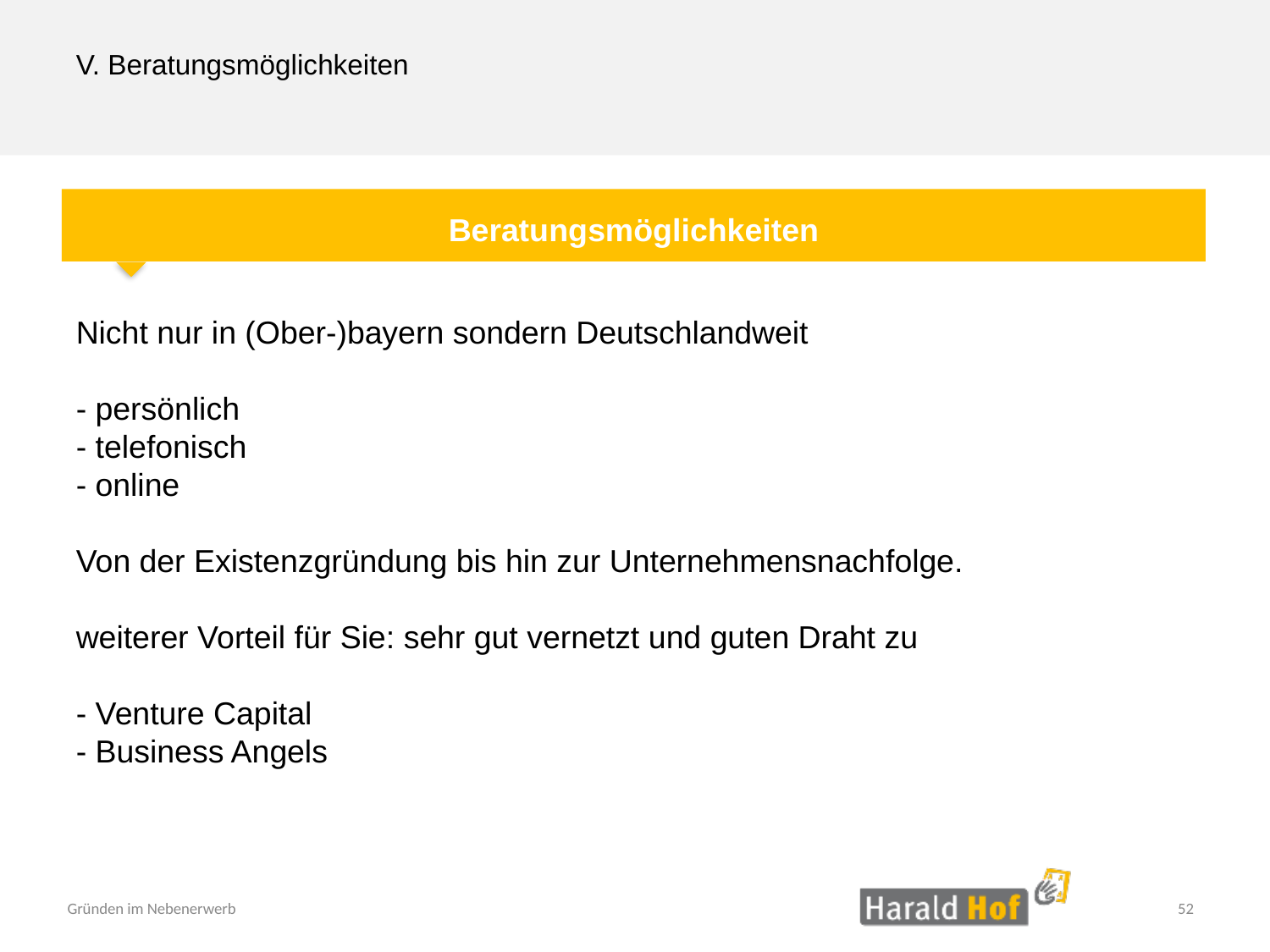

V. Beratungsmöglichkeiten
Beratungsmöglichkeiten
Nicht nur in (Ober-)bayern sondern Deutschlandweit
- persönlich
- telefonisch
- online

Von der Existenzgründung bis hin zur Unternehmensnachfolge.

weiterer Vorteil für Sie: sehr gut vernetzt und guten Draht zu
- Venture Capital
- Business Angels
52
Gründen im Nebenerwerb